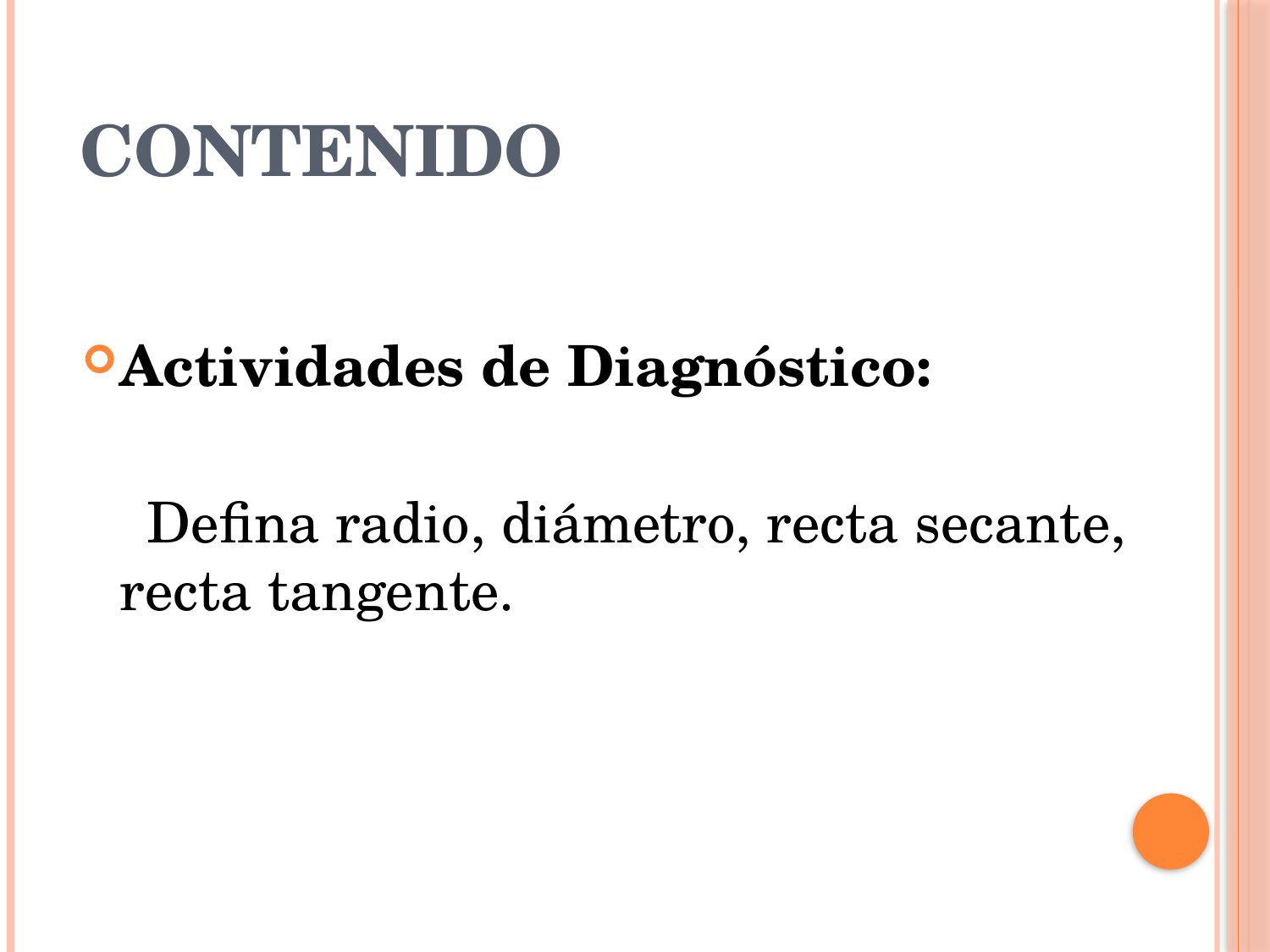

# Contenido
Actividades de Diagnóstico:

    Defina radio, diámetro, recta secante, recta tangente.